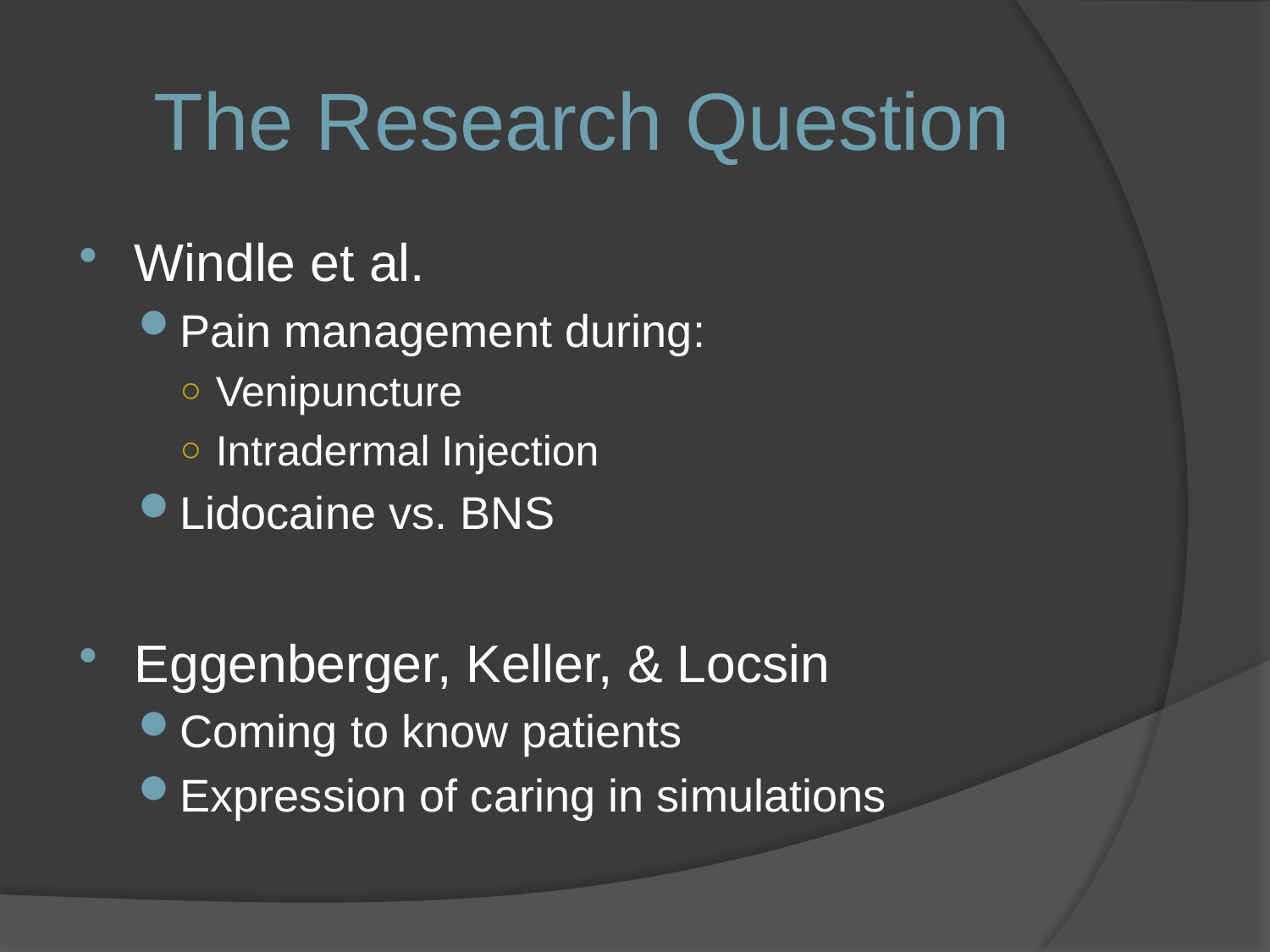

# The Research Question
Windle et al.
Pain management during:
Venipuncture
Intradermal Injection
Lidocaine vs. BNS

Eggenberger, Keller, & Locsin
Coming to know patients
Expression of caring in simulations